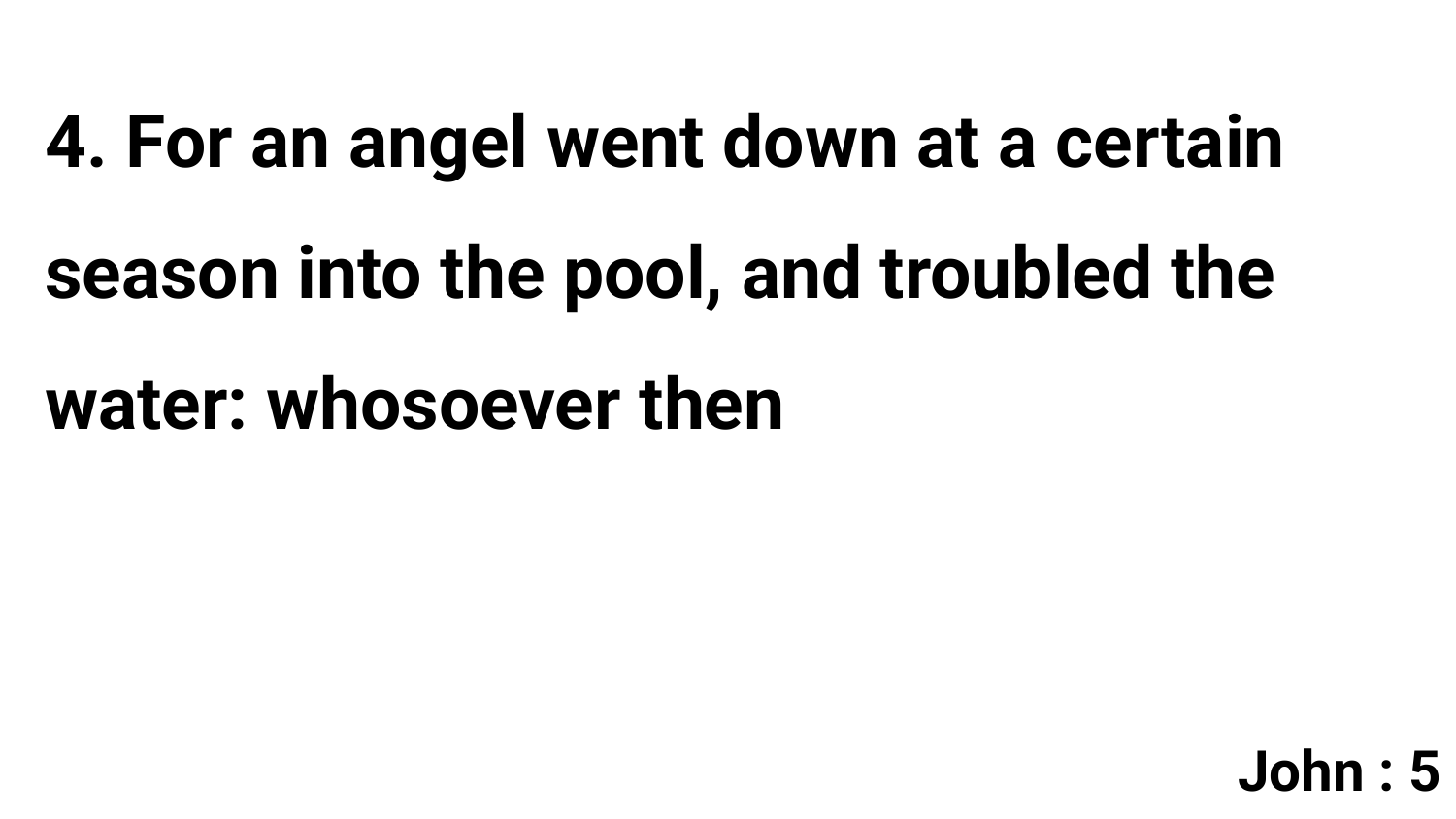

4. For an angel went down at a certain season into the pool, and troubled the water: whosoever then
John : 5